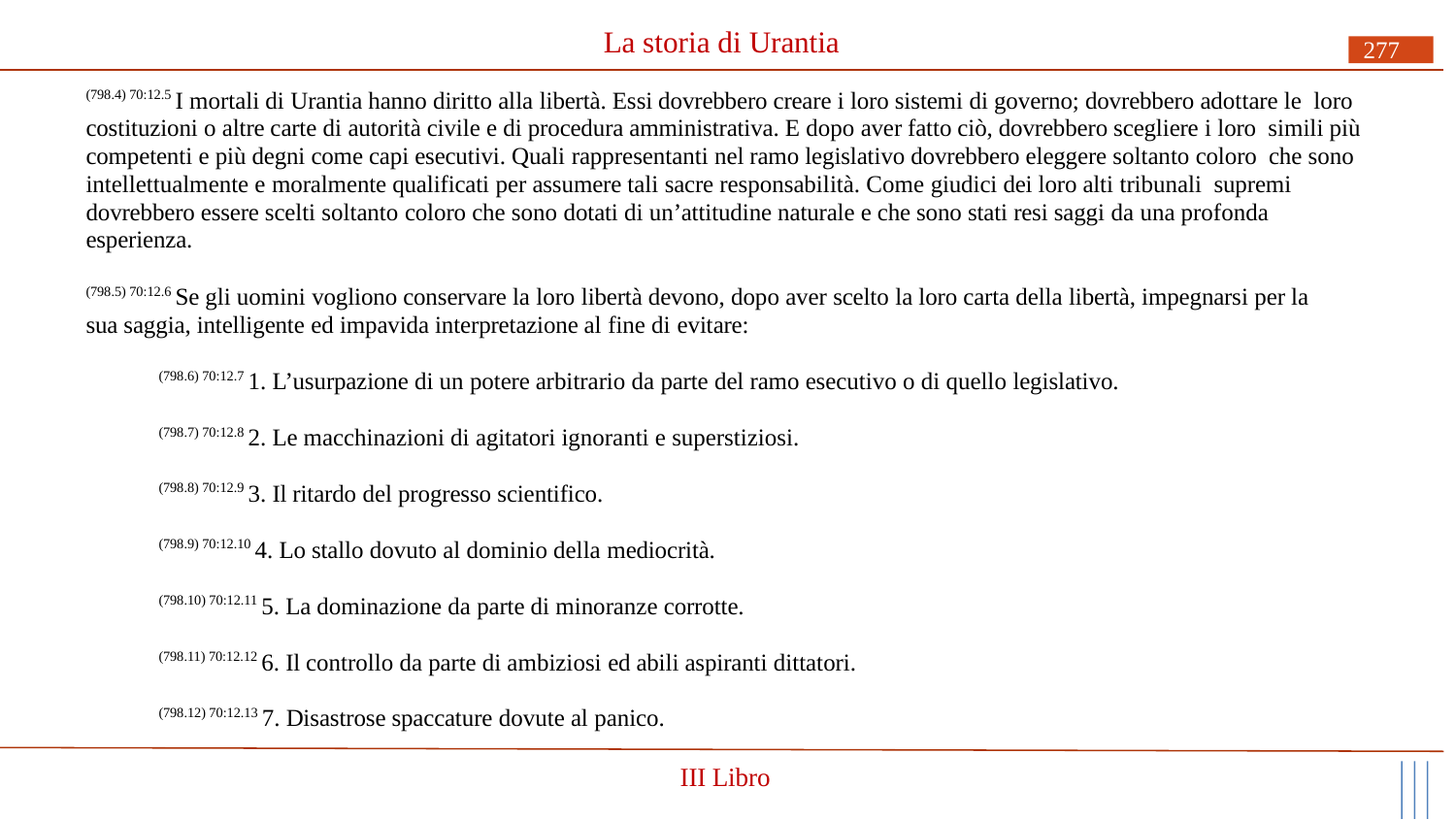

# La storia di Urantia
277

(798.4) 70:12.5 I mortali di Urantia hanno diritto alla libertà. Essi dovrebbero creare i loro sistemi di governo; dovrebbero adottare le  loro costituzioni o altre carte di autorità civile e di procedura amministrativa. E dopo aver fatto ciò, dovrebbero scegliere i loro  simili più competenti e più degni come capi esecutivi. Quali rappresentanti nel ramo legislativo dovrebbero eleggere soltanto coloro  che sono intellettualmente e moralmente qualificati per assumere tali sacre responsabilità. Come giudici dei loro alti tribunali  supremi dovrebbero essere scelti soltanto coloro che sono dotati di un’attitudine naturale e che sono stati resi saggi da una profonda  esperienza.

(798.5) 70:12.6 Se gli uomini vogliono conservare la loro libertà devono, dopo aver scelto la loro carta della libertà, impegnarsi per la  sua saggia, intelligente ed impavida interpretazione al fine di evitare:

(798.6) 70:12.7 1. L’usurpazione di un potere arbitrario da parte del ramo esecutivo o di quello legislativo.
(798.7) 70:12.8 2. Le macchinazioni di agitatori ignoranti e superstiziosi.
(798.8) 70:12.9 3. Il ritardo del progresso scientifico.
(798.9) 70:12.10 4. Lo stallo dovuto al dominio della mediocrità.
(798.10) 70:12.11 5. La dominazione da parte di minoranze corrotte.
(798.11) 70:12.12 6. Il controllo da parte di ambiziosi ed abili aspiranti dittatori.
(798.12) 70:12.13 7. Disastrose spaccature dovute al panico.

III Libro